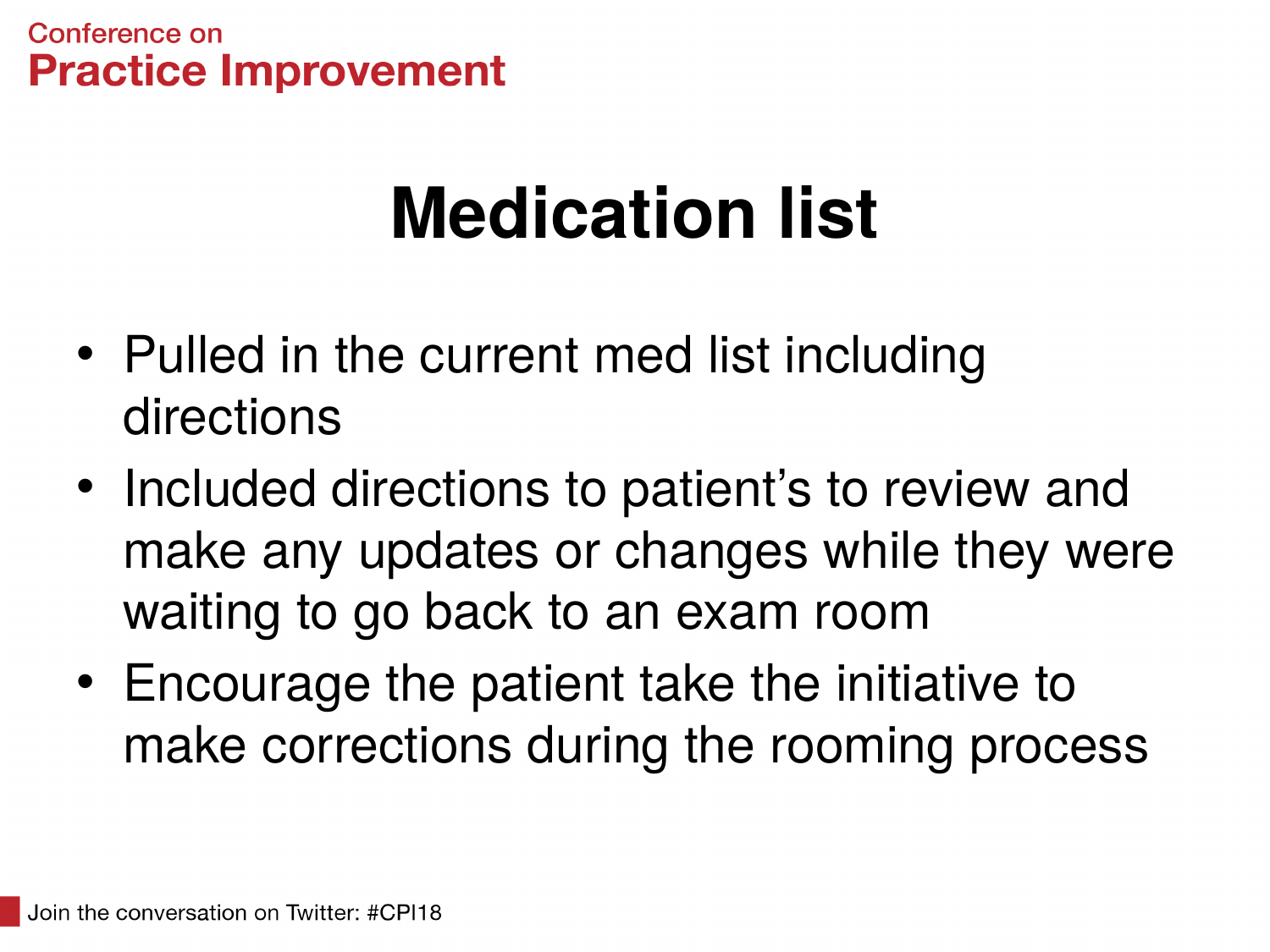

# Medication list
Pulled in the current med list including directions
Included directions to patient’s to review and make any updates or changes while they were waiting to go back to an exam room
Encourage the patient take the initiative to make corrections during the rooming process